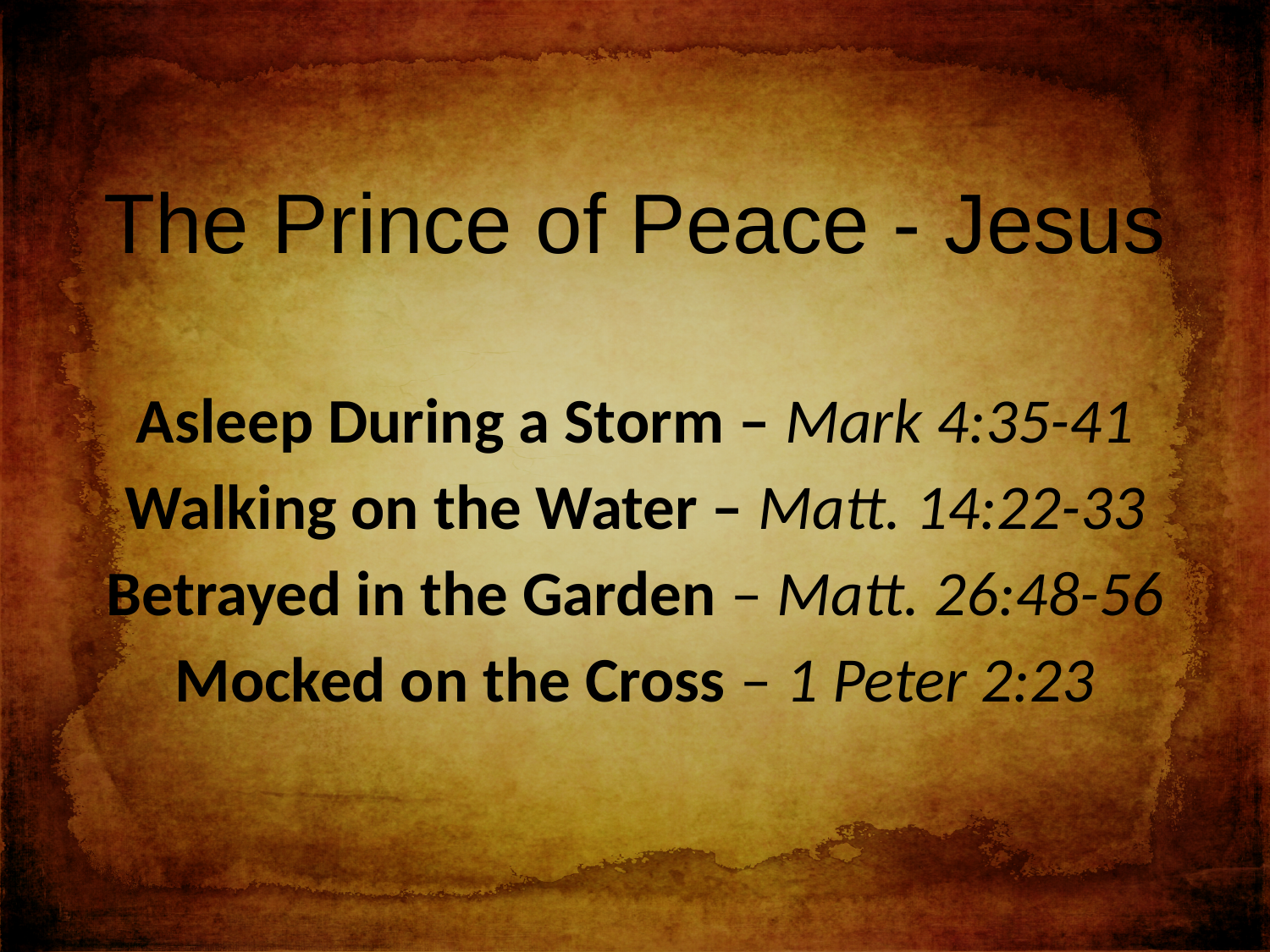

# The Prince of Peace - Jesus

Asleep During a Storm – Mark 4:35-41
Walking on the Water – Matt. 14:22-33
Betrayed in the Garden – Matt. 26:48-56
Mocked on the Cross – 1 Peter 2:23